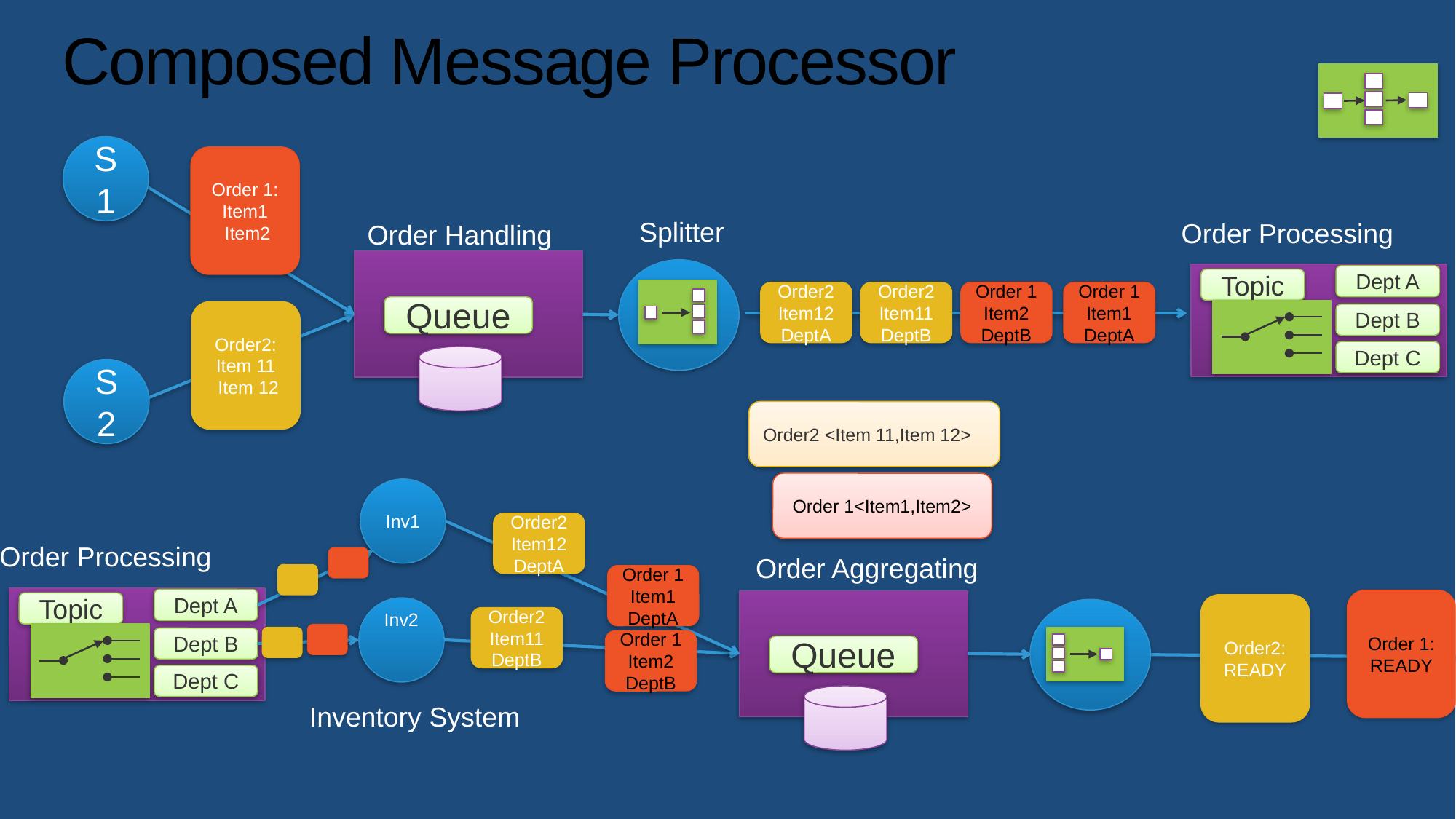

# Composed Message Processor

S1
Order 1:
Item1
 Item2
Splitter
Order Processing
Order Handling

Dept A
Topic

Order2
Item12
DeptA
Order2
Item11
DeptB
Order 1
Item2
DeptB
Order 1
Item1
DeptA
Queue

Order2:
Item 11
 Item 12
Dept B
Dept C

S2
Order2 <Item 11,Item 12>
Order 1<Item1,Item2>
Inv1
Order2
Item12
DeptA
Order Processing
Order Aggregating

Order 1
Item1
DeptA

Dept A
Order 1:
READY

Topic
Order2:
READY
Inv2

Order2
Item11
DeptB

Dept B
Order 1
Item2
DeptB
Queue
Dept C

Inventory System